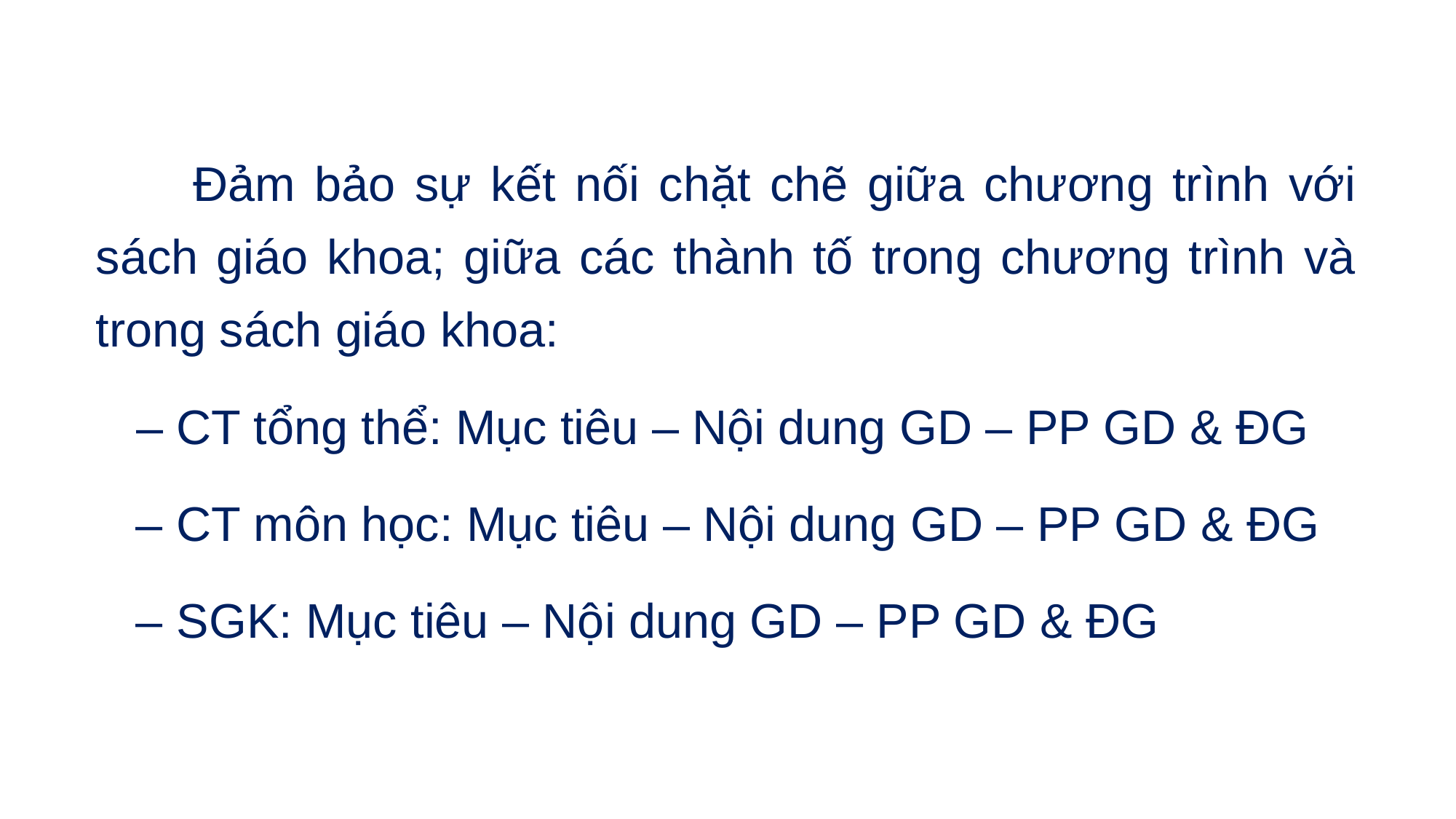

Đảm bảo sự kết nối chặt chẽ giữa chương trình với sách giáo khoa; giữa các thành tố trong chương trình và trong sách giáo khoa:
   – CT tổng thể: Mục tiêu – Nội dung GD – PP GD & ĐG
   – CT môn học: Mục tiêu – Nội dung GD – PP GD & ĐG
   – SGK: Mục tiêu – Nội dung GD – PP GD & ĐG